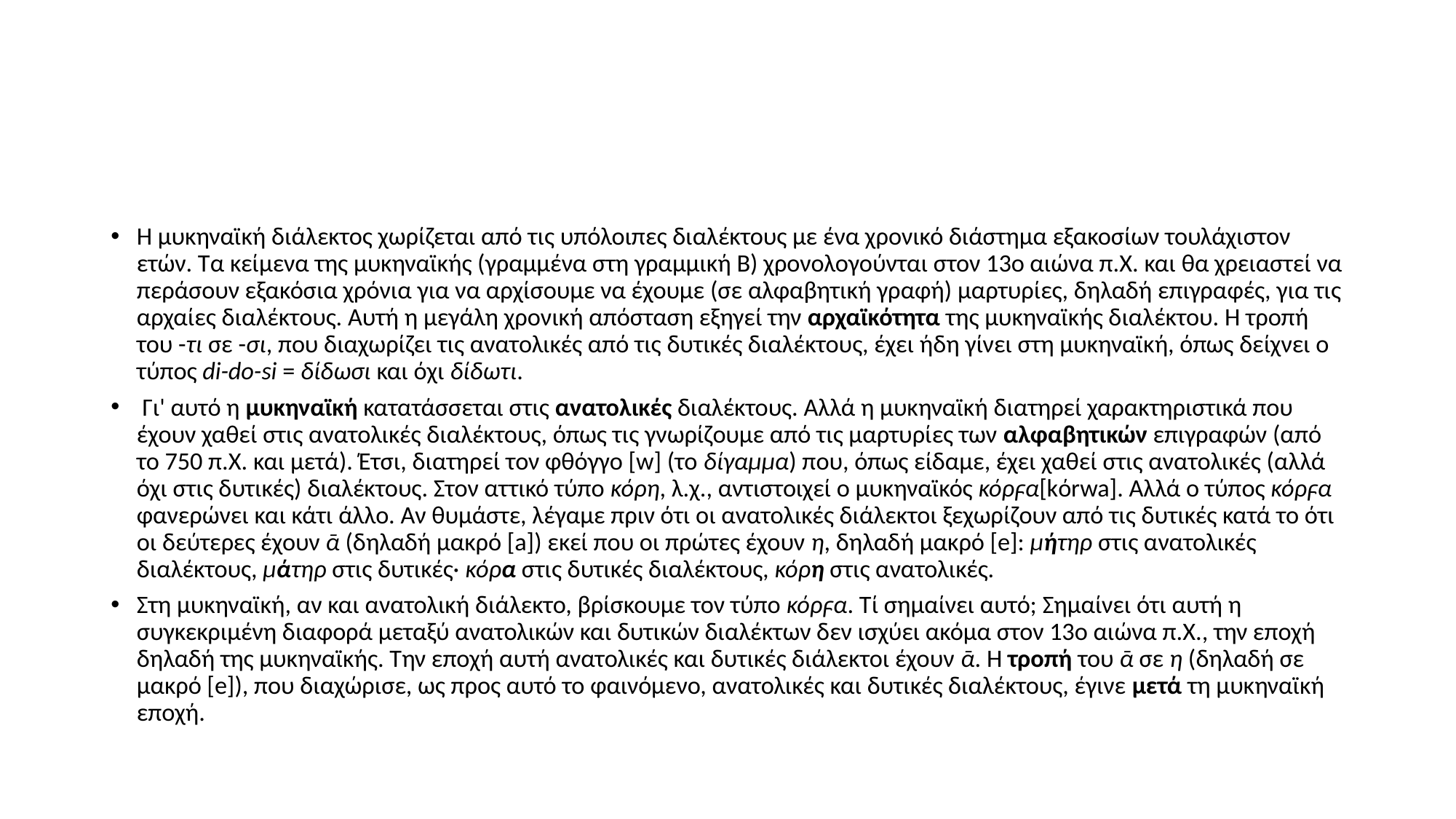

#
Η μυκηναϊκή διάλεκτος χωρίζεται από τις υπόλοιπες διαλέκτους με ένα χρονικό διάστημα εξακοσίων τουλάχιστον ετών. Τα κείμενα της μυκηναϊκής (γραμμένα στη γραμμική Β) χρονολογούνται στον 13ο αιώνα π.Χ. και θα χρειαστεί να περάσουν εξακόσια χρόνια για να αρχίσουμε να έχουμε (σε αλφαβητική γραφή) μαρτυρίες, δηλαδή επιγραφές, για τις αρχαίες διαλέκτους. Αυτή η μεγάλη χρονική απόσταση εξηγεί την αρχαϊκότητα της μυκηναϊκής διαλέκτου. Η τροπή του -τι σε -σι, που διαχωρίζει τις ανατολικές από τις δυτικές διαλέκτους, έχει ήδη γίνει στη μυκηναϊκή, όπως δείχνει ο τύπος di-do-si = δίδωσι και όχι δίδωτι.
 Γι' αυτό η μυκηναϊκή κατατάσσεται στις ανατολικές διαλέκτους. Αλλά η μυκηναϊκή διατηρεί χαρακτηριστικά που έχουν χαθεί στις ανατολικές διαλέκτους, όπως τις γνωρίζουμε από τις μαρτυρίες των αλφαβητικών επιγραφών (από το 750 π.Χ. και μετά). Έτσι, διατηρεί τον φθόγγο [w] (το δίγαμμα) που, όπως είδαμε, έχει χαθεί στις ανατολικές (αλλά όχι στις δυτικές) διαλέκτους. Στον αττικό τύπο κόρη, λ.χ., αντιστοιχεί ο μυκηναϊκός κόρϝα[kόrwa]. Αλλά ο τύπος κόρϝα φανερώνει και κάτι άλλο. Αν θυμάστε, λέγαμε πριν ότι οι ανατολικές διάλεκτοι ξεχωρίζουν από τις δυτικές κατά το ότι οι δεύτερες έχουν ᾱ (δηλαδή μακρό [a]) εκεί που οι πρώτες έχουν η, δηλαδή μακρό [e]: μήτηρ στις ανατολικές διαλέκτους, μάτηρ στις δυτικές· κόρα στις δυτικές διαλέκτους, κόρη στις ανατολικές.
Στη μυκηναϊκή, αν και ανατολική διάλεκτο, βρίσκουμε τον τύπο κόρϝα. Τί σημαίνει αυτό; Σημαίνει ότι αυτή η συγκεκριμένη διαφορά μεταξύ ανατολικών και δυτικών διαλέκτων δεν ισχύει ακόμα στον 13ο αιώνα π.Χ., την εποχή δηλαδή της μυκηναϊκής. Την εποχή αυτή ανατολικές και δυτικές διάλεκτοι έχουν ᾱ. Η τροπή του ᾱ σε η (δηλαδή σε μακρό [e]), που διαχώρισε, ως προς αυτό το φαινόμενο, ανατολικές και δυτικές διαλέκτους, έγινε μετά τη μυκηναϊκή εποχή.